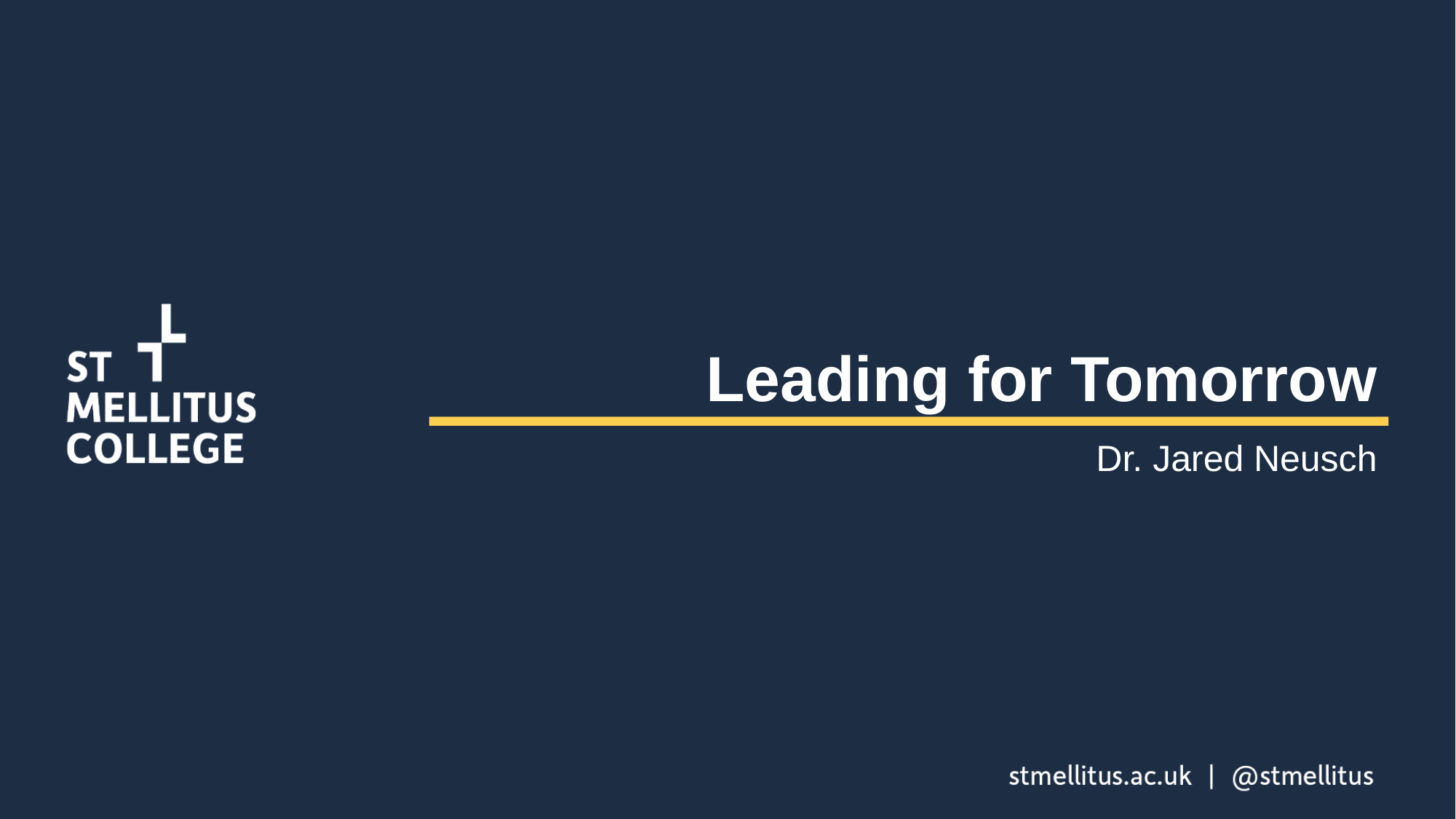

# Leading for Tomorrow
Dr. Jared Neusch